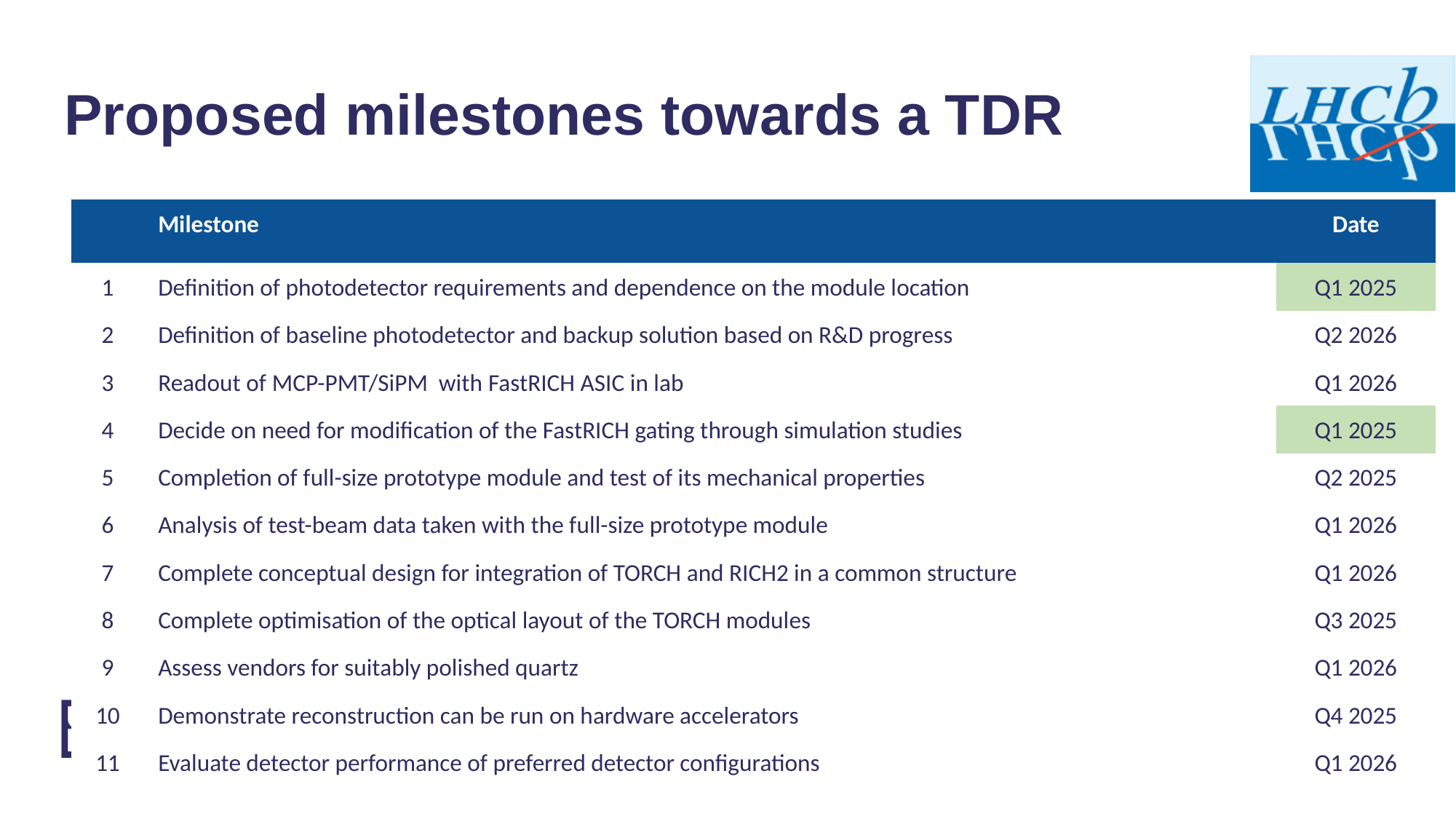

# Proposed milestones towards a TDR
|  | Milestone | Date |
| --- | --- | --- |
| 1 | Definition of photodetector requirements and dependence on the module location | Q1 2025 |
| 2 | Definition of baseline photodetector and backup solution based on R&D progress | Q2 2026 |
| 3 | Readout of MCP-PMT/SiPM with FastRICH ASIC in lab | Q1 2026 |
| 4 | Decide on need for modification of the FastRICH gating through simulation studies | Q1 2025 |
| 5 | Completion of full-size prototype module and test of its mechanical properties | Q2 2025 |
| 6 | Analysis of test-beam data taken with the full-size prototype module | Q1 2026 |
| 7 | Complete conceptual design for integration of TORCH and RICH2 in a common structure | Q1 2026 |
| 8 | Complete optimisation of the optical layout of the TORCH modules | Q3 2025 |
| 9 | Assess vendors for suitably polished quartz | Q1 2026 |
| 10 | Demonstrate reconstruction can be run on hardware accelerators | Q4 2025 |
| 11 | Evaluate detector performance of preferred detector configurations | Q1 2026 |
15